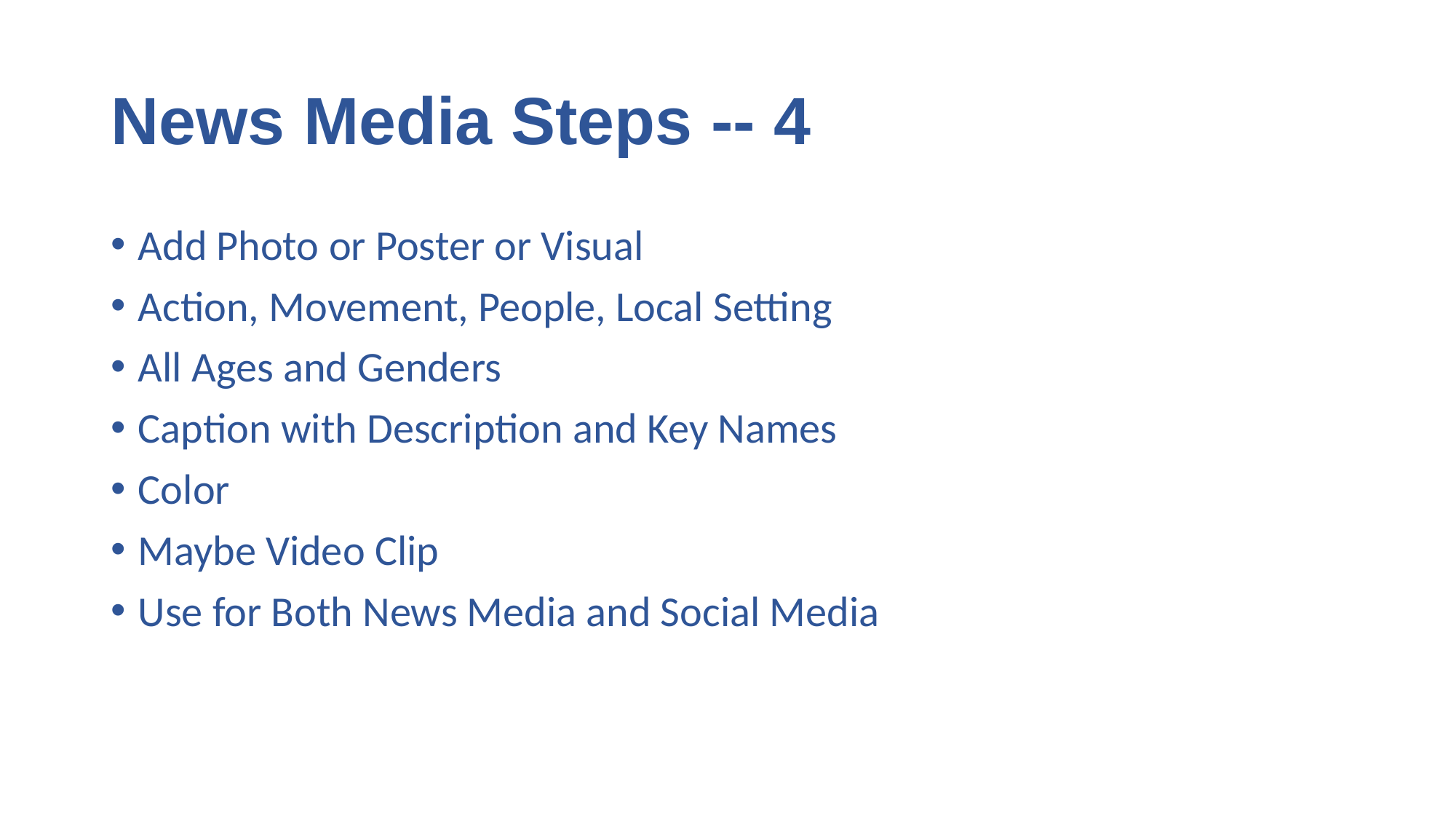

# News Media Steps -- 4
Add Photo or Poster or Visual
Action, Movement, People, Local Setting
All Ages and Genders
Caption with Description and Key Names
Color
Maybe Video Clip
Use for Both News Media and Social Media